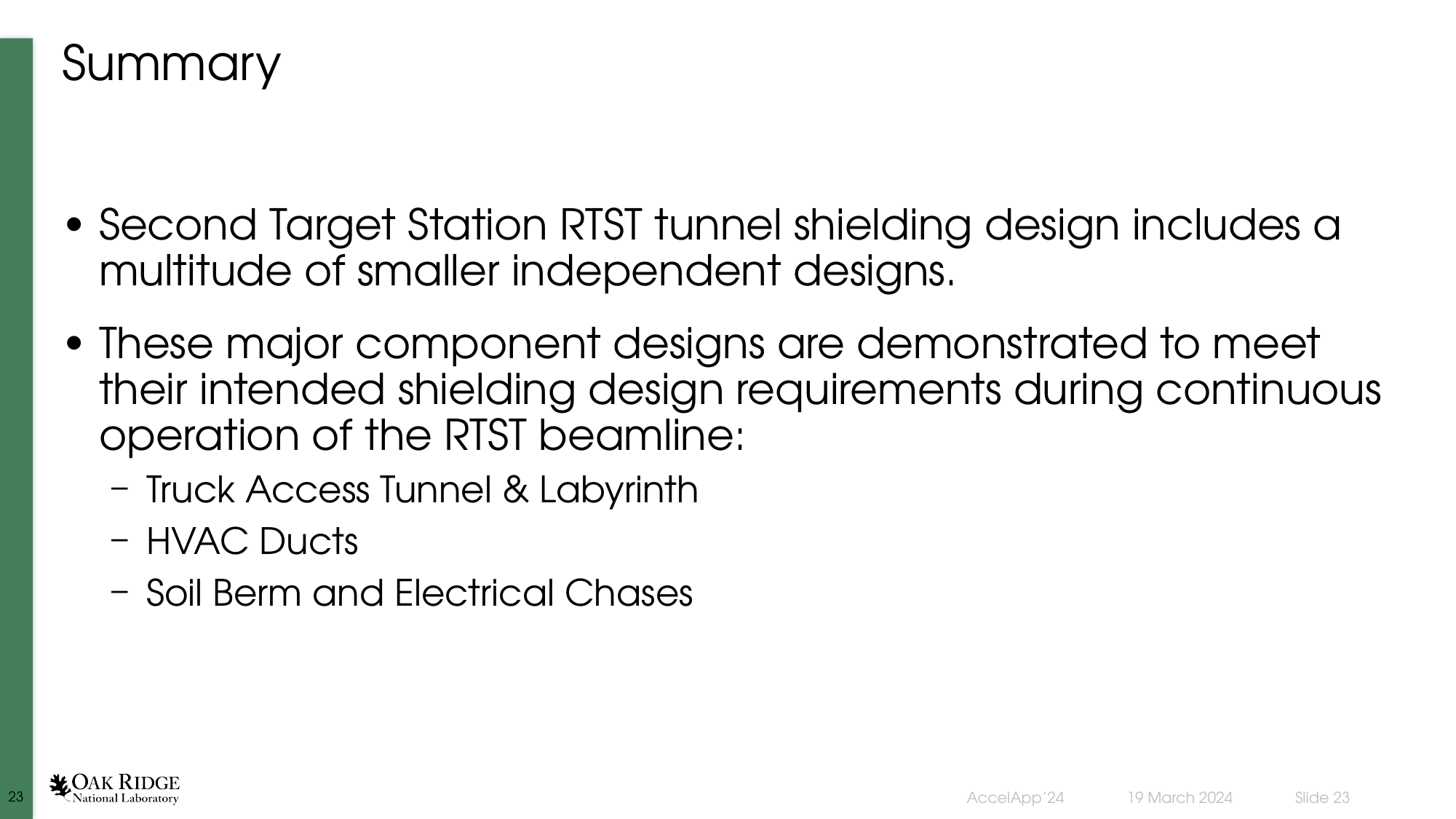

# Summary
Second Target Station RTST tunnel shielding design includes a multitude of smaller independent designs.
These major component designs are demonstrated to meet their intended shielding design requirements during continuous operation of the RTST beamline:
Truck Access Tunnel & Labyrinth
HVAC Ducts
Soil Berm and Electrical Chases